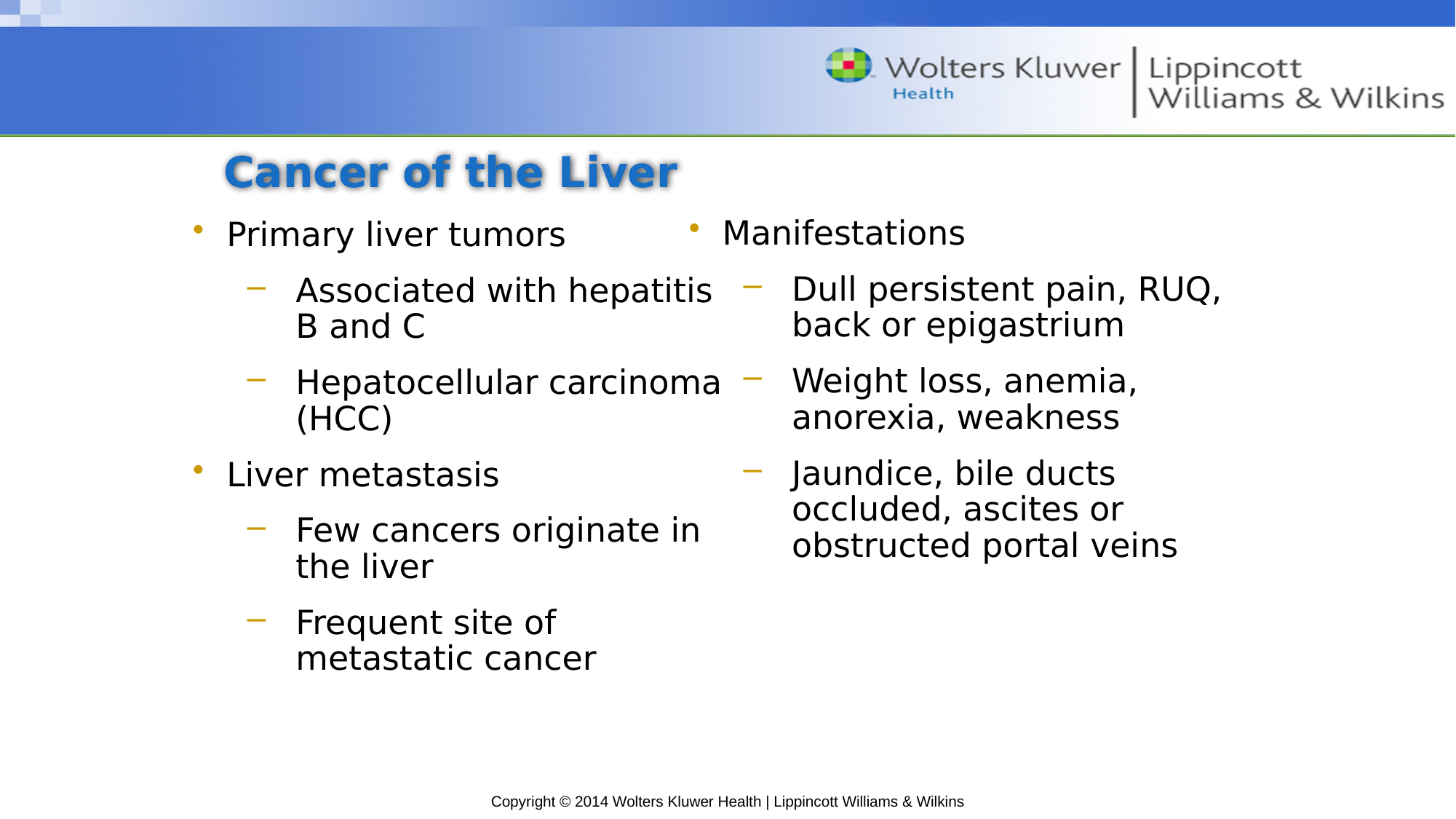

# Cancer of the Liver
Manifestations
Dull persistent pain, RUQ, back or epigastrium
Weight loss, anemia, anorexia, weakness
Jaundice, bile ducts occluded, ascites or obstructed portal veins

Primary liver tumors
Associated with hepatitis B and C
Hepatocellular carcinoma (HCC)
Liver metastasis
Few cancers originate in the liver
Frequent site of metastatic cancer